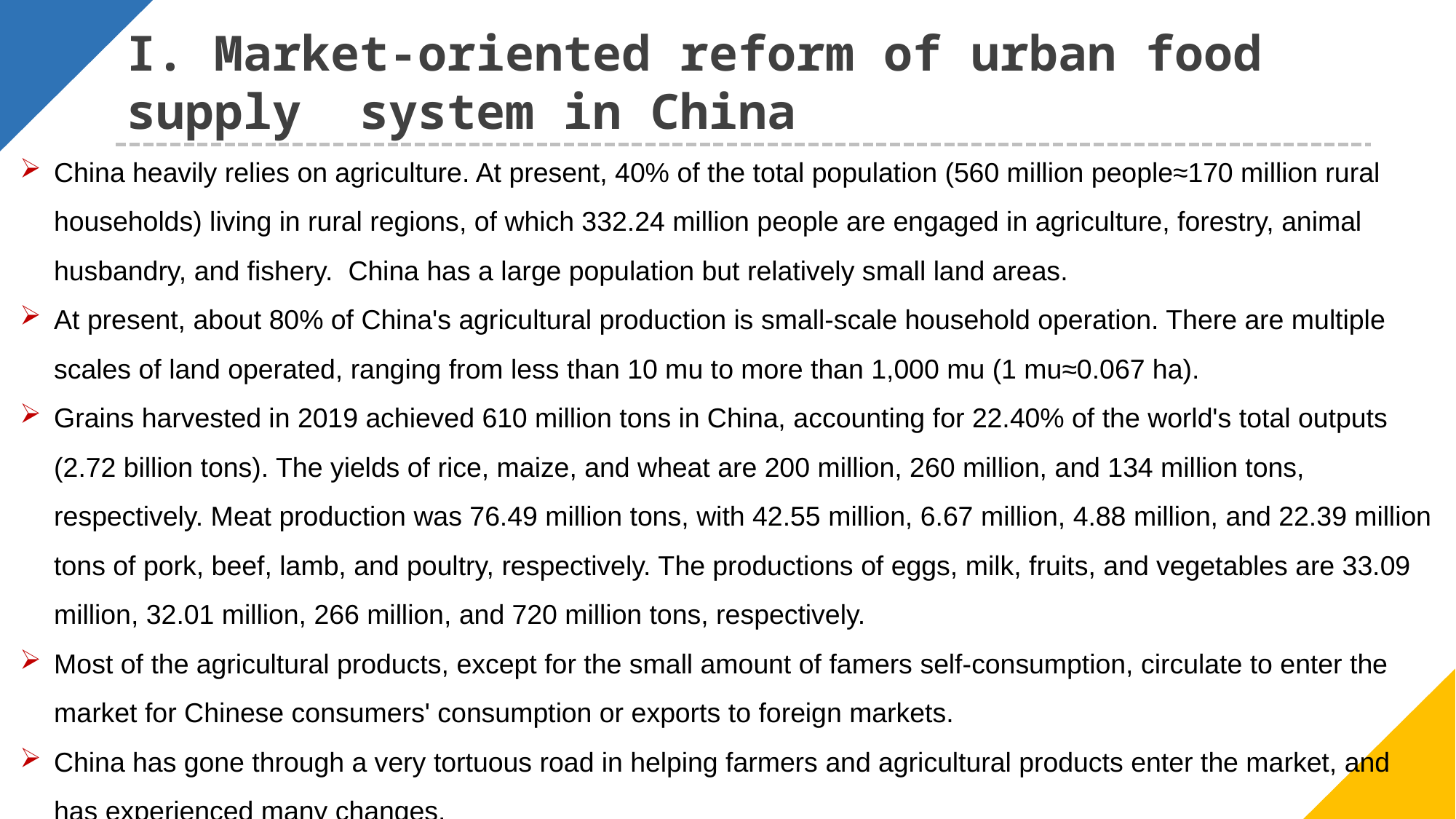

I. Market-oriented reform of urban food supply  system in China
China heavily relies on agriculture. At present, 40% of the total population (560 million people≈170 million rural households) living in rural regions, of which 332.24 million people are engaged in agriculture, forestry, animal husbandry, and fishery.  China has a large population but relatively small land areas.
At present, about 80% of China's agricultural production is small-scale household operation. There are multiple scales of land operated, ranging from less than 10 mu to more than 1,000 mu (1 mu≈0.067 ha).
Grains harvested in 2019 achieved 610 million tons in China, accounting for 22.40% of the world's total outputs (2.72 billion tons). The yields of rice, maize, and wheat are 200 million, 260 million, and 134 million tons, respectively. Meat production was 76.49 million tons, with 42.55 million, 6.67 million, 4.88 million, and 22.39 million tons of pork, beef, lamb, and poultry, respectively. The productions of eggs, milk, fruits, and vegetables are 33.09 million, 32.01 million, 266 million, and 720 million tons, respectively.
Most of the agricultural products, except for the small amount of famers self-consumption, circulate to enter the market for Chinese consumers' consumption or exports to foreign markets.
China has gone through a very tortuous road in helping farmers and agricultural products enter the market, and has experienced many changes.